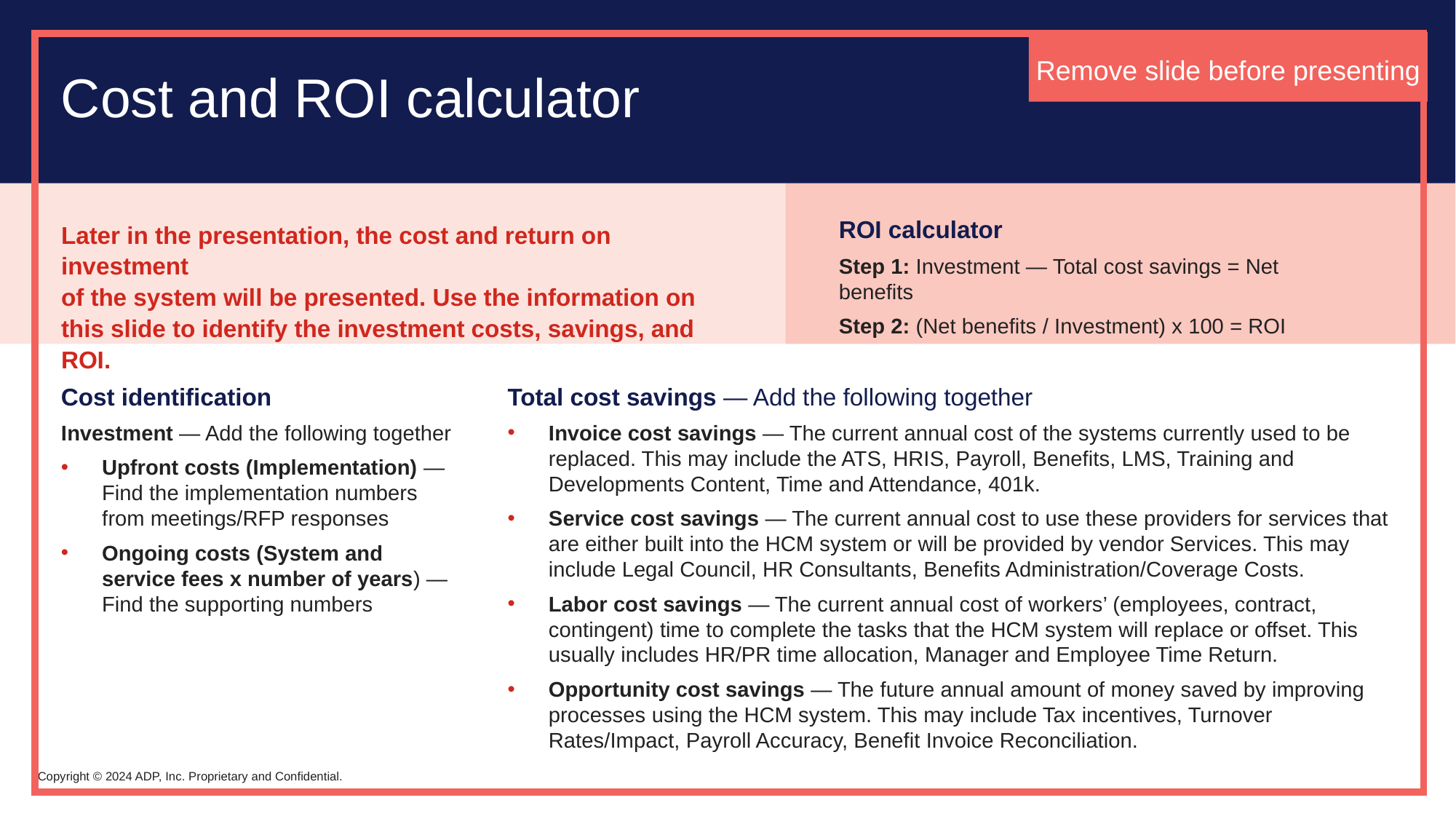

Remove slide before presenting

# Cost and ROI calculator

ROI calculator
Step 1: Investment — Total cost savings = Net benefits
Step 2: (Net benefits / Investment) x 100 = ROI
Later in the presentation, the cost and return on investment
of the system will be presented. Use the information on this slide to identify the investment costs, savings, and ROI.
Cost identification
Investment — Add the following together
Upfront costs (Implementation) — Find the implementation numbers
from meetings/RFP responses
Ongoing costs (System and service fees x number of years) — Find the supporting numbers
Total cost savings — Add the following together
Invoice cost savings — The current annual cost of the systems currently used to be replaced. This may include the ATS, HRIS, Payroll, Benefits, LMS, Training and Developments Content, Time and Attendance, 401k.
Service cost savings — The current annual cost to use these providers for services that are either built into the HCM system or will be provided by vendor Services. This may include Legal Council, HR Consultants, Benefits Administration/Coverage Costs.
Labor cost savings — The current annual cost of workers’ (employees, contract, contingent) time to complete the tasks that the HCM system will replace or offset. This usually includes HR/PR time allocation, Manager and Employee Time Return.
Opportunity cost savings — The future annual amount of money saved by improving processes using the HCM system. This may include Tax incentives, Turnover Rates/Impact, Payroll Accuracy, Benefit Invoice Reconciliation.
Copyright © 2024 ADP, Inc. Proprietary and Confidential.